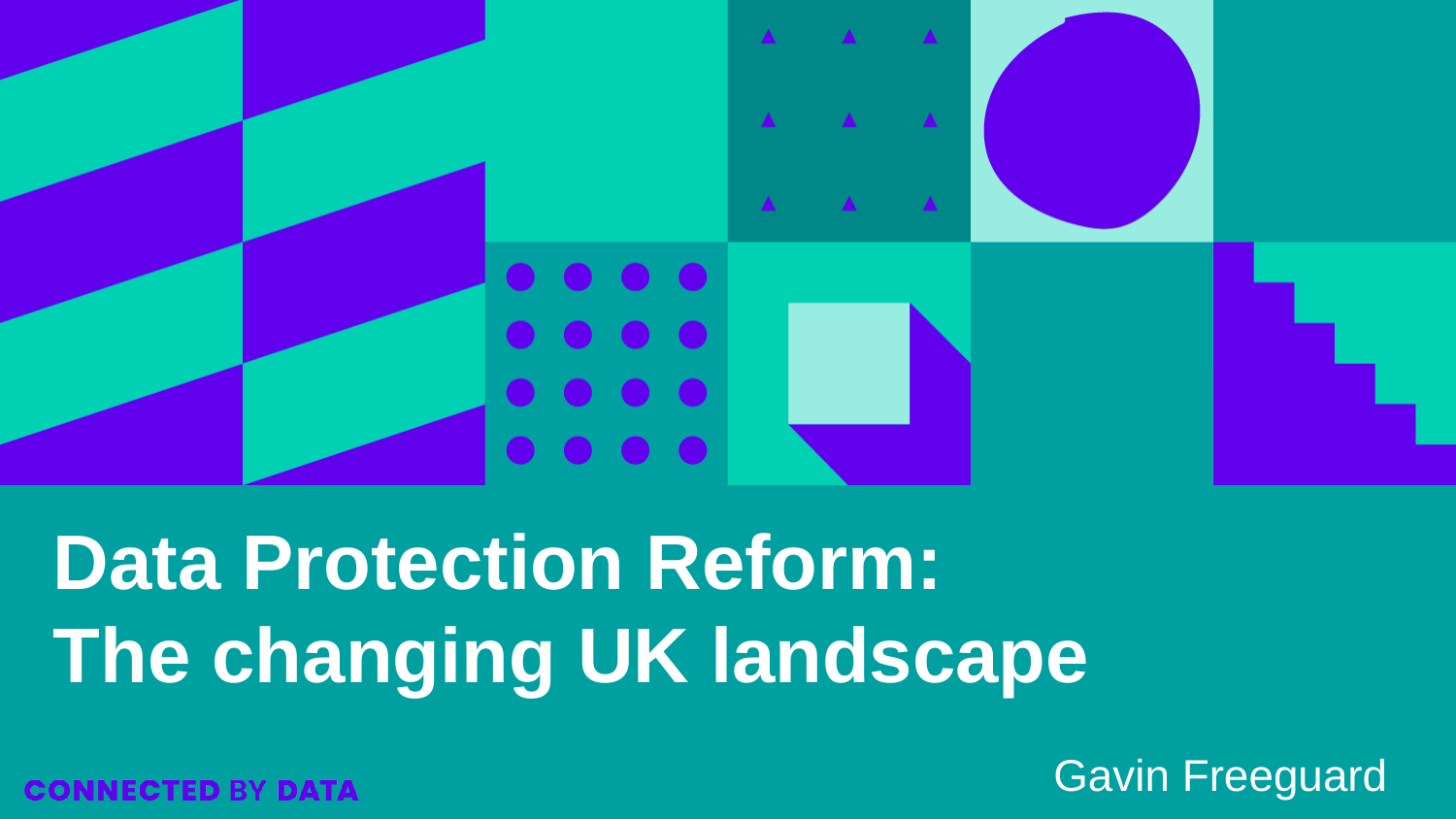

# Data Protection Reform:
The changing UK landscape
Gavin Freeguard